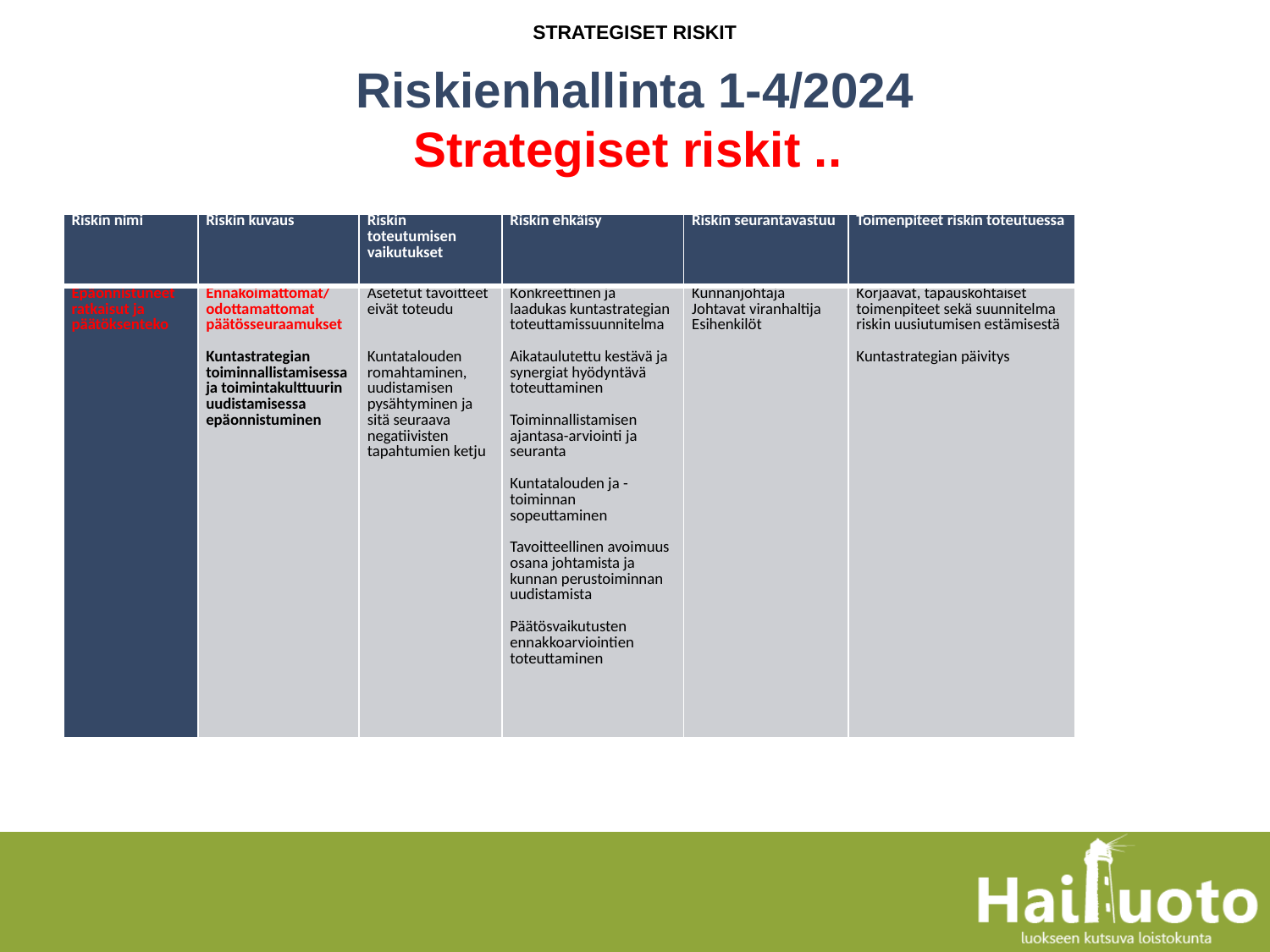

STRATEGISET RISKIT
# Riskienhallinta 1-4/2024 Strategiset riskit ..
| Riskin nimi | Riskin kuvaus | Riskin toteutumisen vaikutukset | Riskin ehkäisy | Riskin seurantavastuu | Toimenpiteet riskin toteutuessa |
| --- | --- | --- | --- | --- | --- |
| Epäonnistuneet ratkaisut ja päätöksenteko | Ennakoimattomat/ odottamattomat päätösseuraamukset   Kuntastrategian toiminnallistamisessa ja toimintakulttuurin uudistamisessa epäonnistuminen | Asetetut tavoitteet eivät toteudu     Kuntatalouden romahtaminen, uudistamisen pysähtyminen ja sitä seuraava negatiivisten tapahtumien ketju | Konkreettinen ja laadukas kuntastrategian toteuttamissuunnitelma   Aikataulutettu kestävä ja synergiat hyödyntävä toteuttaminen   Toiminnallistamisen ajantasa-arviointi ja seuranta   Kuntatalouden ja -toiminnan sopeuttaminen   Tavoitteellinen avoimuus osana johtamista ja kunnan perustoiminnan uudistamista   Päätösvaikutusten ennakkoarviointien toteuttaminen | Kunnanjohtaja Johtavat viranhaltija Esihenkilöt | Korjaavat, tapauskohtaiset toimenpiteet sekä suunnitelma riskin uusiutumisen estämisestä   Kuntastrategian päivitys |